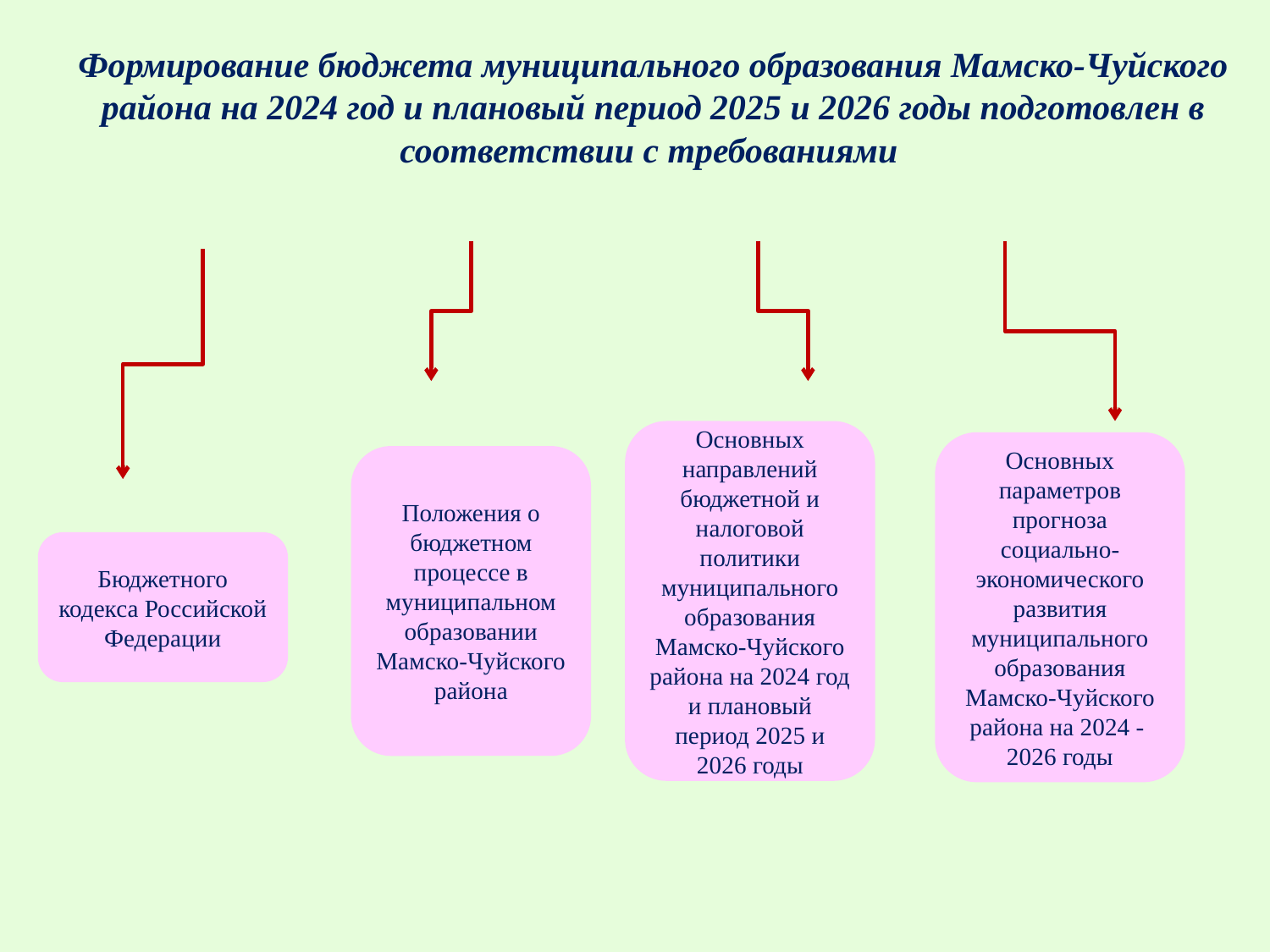

Формирование бюджета муниципального образования Мамско-Чуйского района на 2024 год и плановый период 2025 и 2026 годы подготовлен в соответствии с требованиями
#
Основных направлений бюджетной и налоговой политики муниципального образования Мамско-Чуйского района на 2024 год и плановый период 2025 и 2026 годы
Основных параметров прогноза социально-экономического развития муниципального образования Мамско-Чуйского района на 2024 -  2026 годы
Положения о бюджетном процессе в муниципальном образовании Мамско-Чуйского района
Бюджетного кодекса Российской Федерации